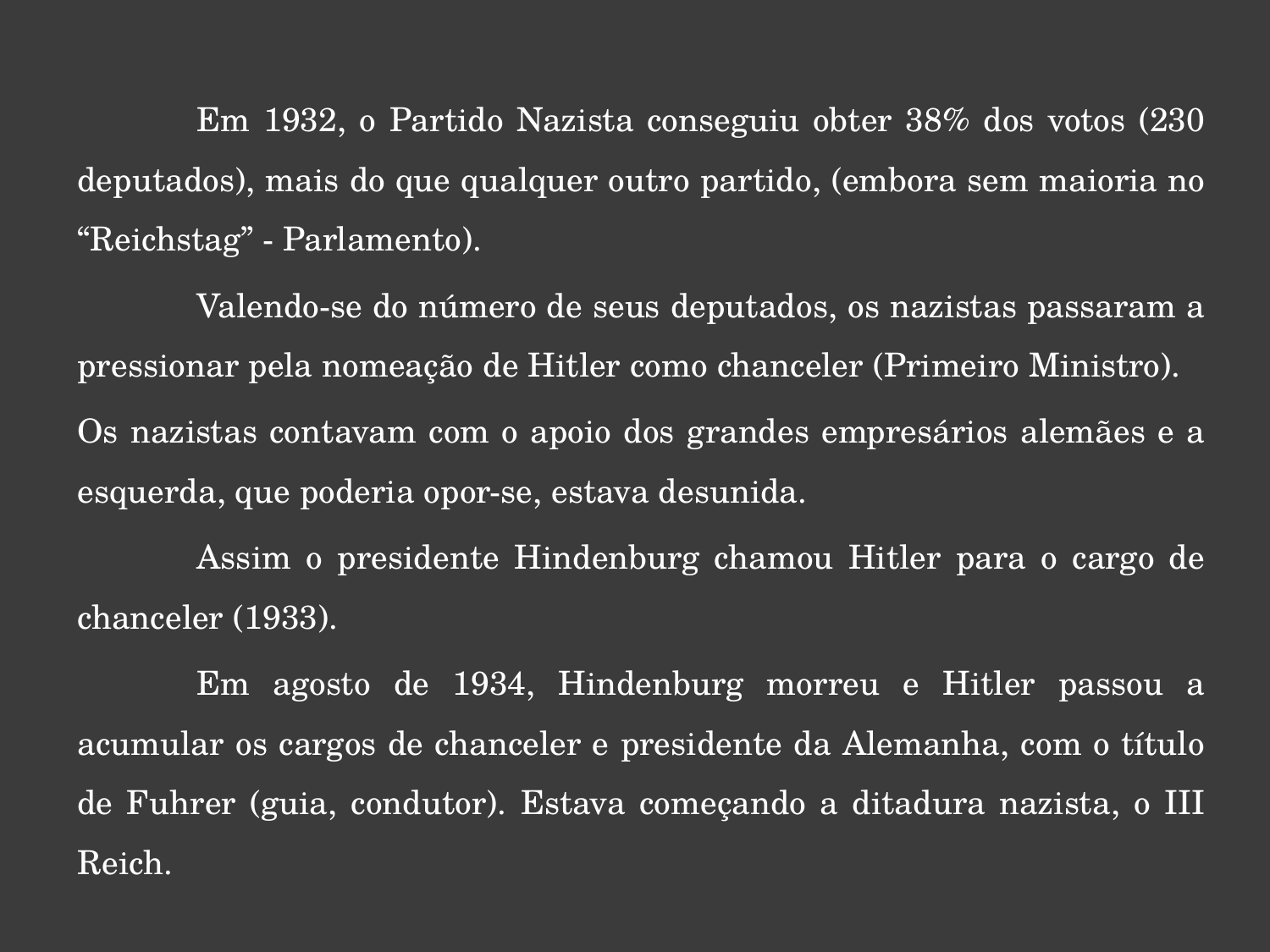

Em 1932, o Partido Nazista conseguiu obter 38% dos votos (230 deputados), mais do que qualquer outro partido, (embora sem maioria no “Reichstag” - Parlamento).
	Valendo-se do número de seus deputados, os nazistas passaram a pressionar pela nomeação de Hitler como chanceler (Primeiro Ministro).
Os nazistas contavam com o apoio dos grandes empresários alemães e a esquerda, que poderia opor-se, estava desunida.
	Assim o presidente Hindenburg chamou Hitler para o cargo de chanceler (1933).
	Em agosto de 1934, Hindenburg morreu e Hitler passou a acumular os cargos de chanceler e presidente da Alemanha, com o título de Fuhrer (guia, condutor). Estava começando a ditadura nazista, o III Reich.